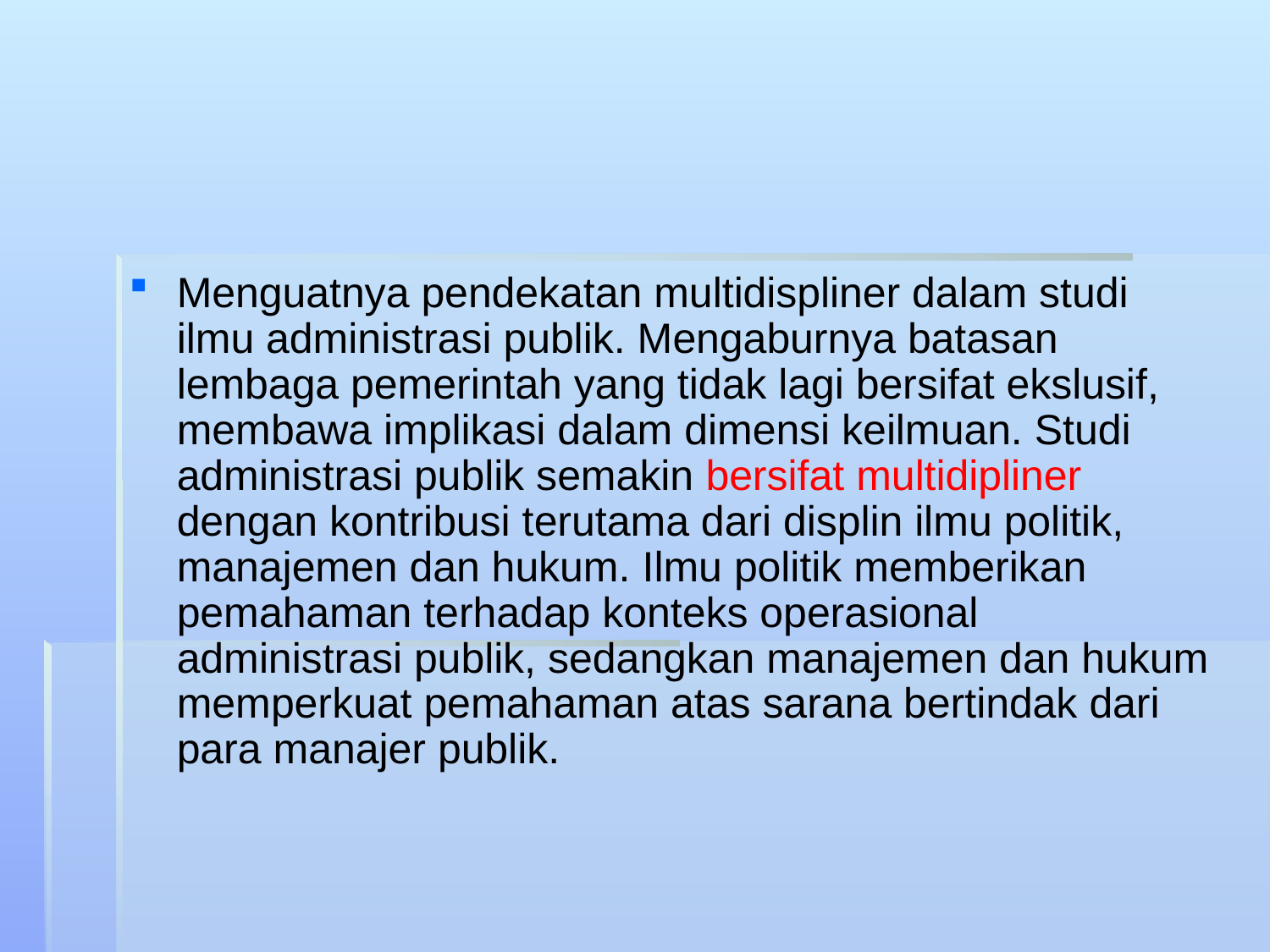

Menguatnya pendekatan multidispliner dalam studi ilmu administrasi publik. Mengaburnya batasan lembaga pemerintah yang tidak lagi bersifat ekslusif, membawa implikasi dalam dimensi keilmuan. Studi administrasi publik semakin bersifat multidipliner dengan kontribusi terutama dari displin ilmu politik, manajemen dan hukum. Ilmu politik memberikan pemahaman terhadap konteks operasional administrasi publik, sedangkan manajemen dan hukum memperkuat pemahaman atas sarana bertindak dari para manajer publik.